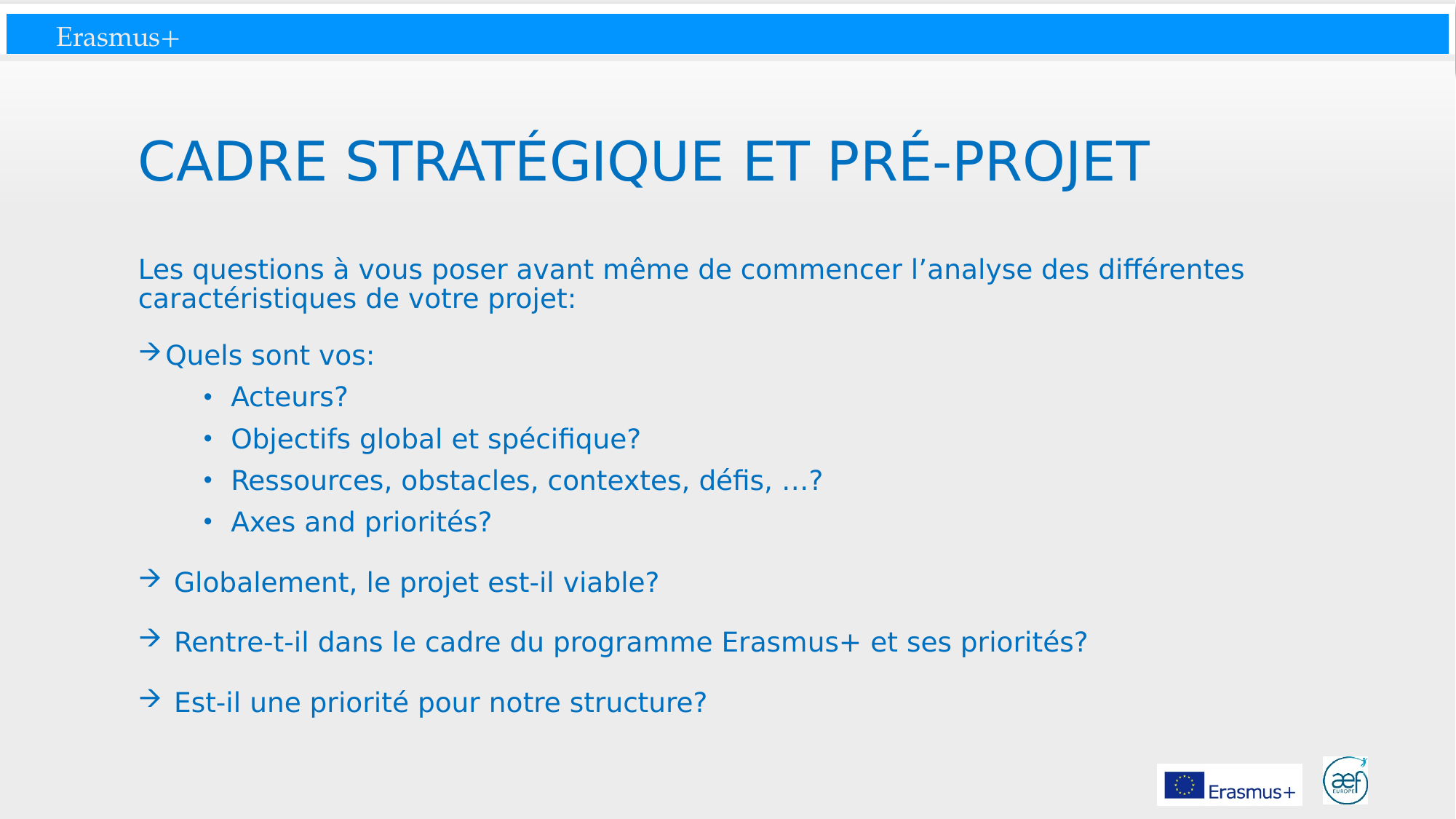

# Cadre Stratégique et Pré-Projet
Les questions à vous poser avant même de commencer l’analyse des différentes caractéristiques de votre projet:
Quels sont vos:
Acteurs?
Objectifs global et spécifique?
Ressources, obstacles, contextes, défis, …?
Axes and priorités?
 Globalement, le projet est-il viable?
 Rentre-t-il dans le cadre du programme Erasmus+ et ses priorités?
 Est-il une priorité pour notre structure?